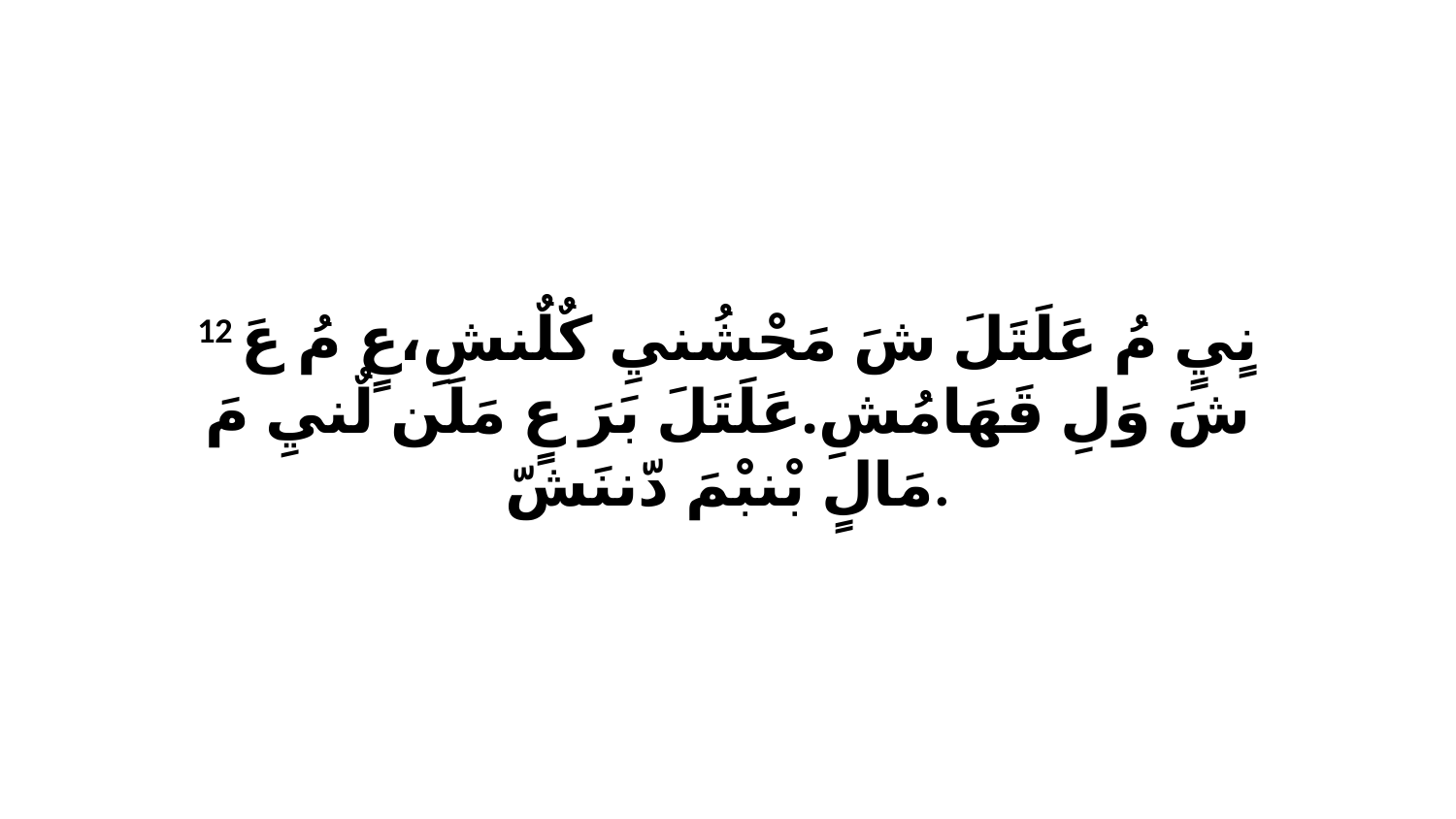

12 نٍيٍ مُ عَلَتَلَ شَ مَحْشُنيِ كٌلٌنشِ،عٍ مُ عَ شَ وَلِ قَهَامُشِ.عَلَتَلَ بَرَ عٍ مَلَن لٌنيِ مَ مَالٍ بْنبْمَ دّننَشّ.